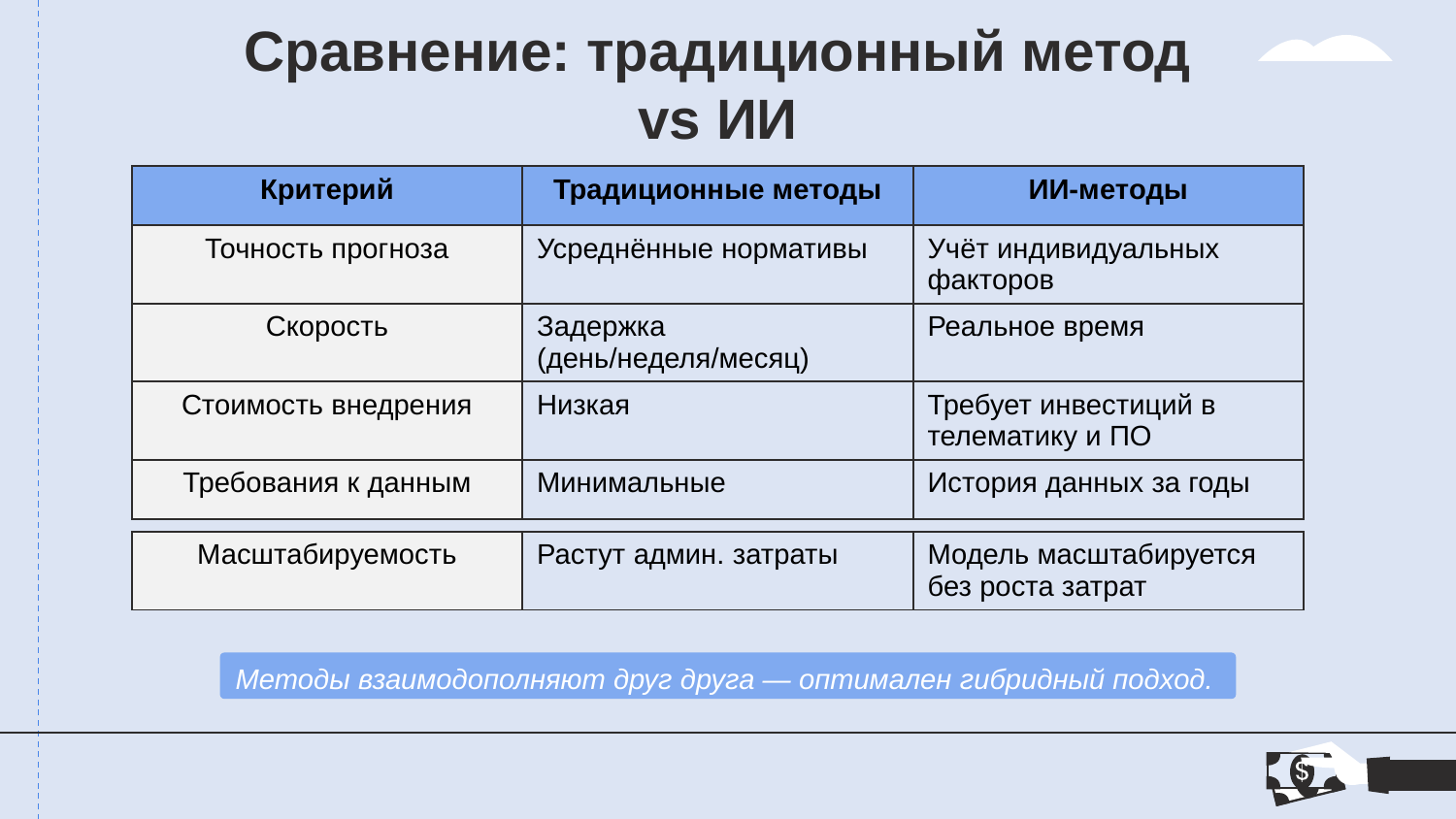

# Сравнение: традиционный метод vs ИИ
| Критерий | Традиционные методы | ИИ-методы |
| --- | --- | --- |
| Точность прогноза | Усреднённые нормативы | Учёт индивидуальных факторов |
| Скорость | Задержка (день/неделя/месяц) | Реальное время |
| Стоимость внедрения | Низкая | Требует инвестиций в телематику и ПО |
| Требования к данным | Минимальные | История данных за годы |
| Масштабируемость | Растут админ. затраты | Модель масштабируется без роста затрат |
| --- | --- | --- |
Методы взаимодополняют друг друга — оптимален гибридный подход.